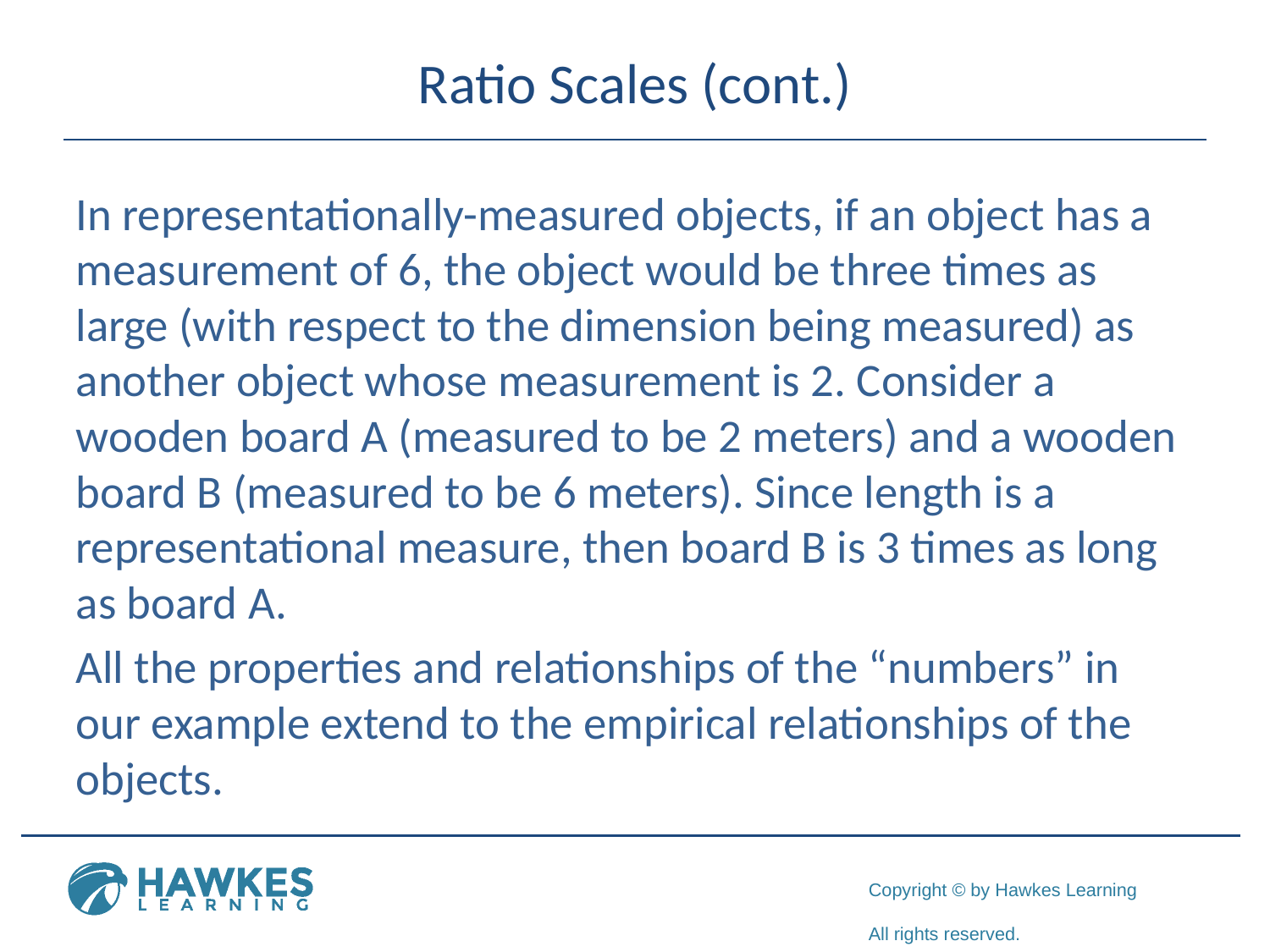

# Ratio Scales (cont.)
In representationally-measured objects, if an object has a measurement of 6, the object would be three times as large (with respect to the dimension being measured) as another object whose measurement is 2. Consider a wooden board A (measured to be 2 meters) and a wooden board B (measured to be 6 meters). Since length is a representational measure, then board B is 3 times as long as board A.
All the properties and relationships of the “numbers” in our example extend to the empirical relationships of the objects.